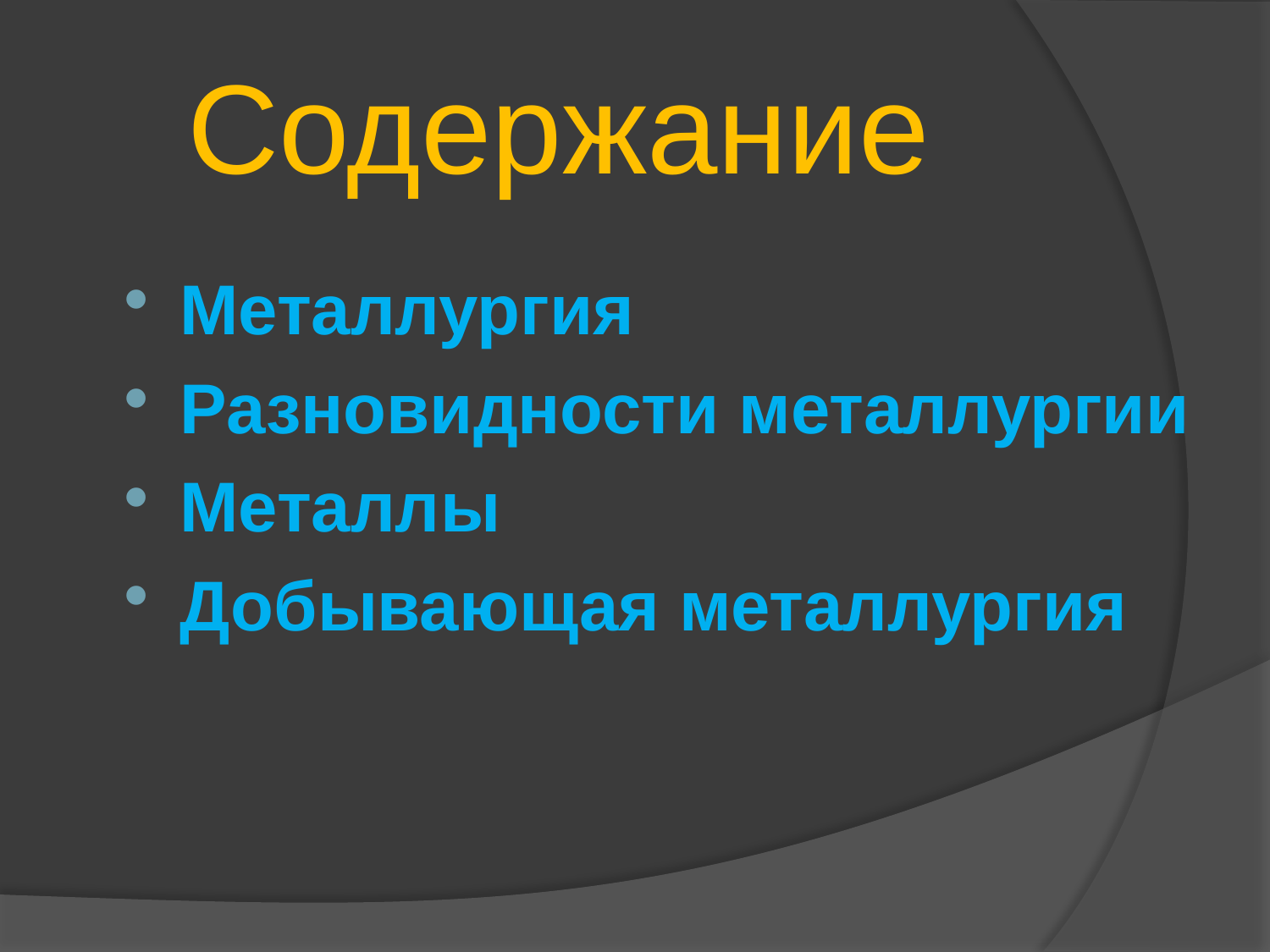

# Содержание
Металлургия
Разновидности металлургии
Металлы
Добывающая металлургия